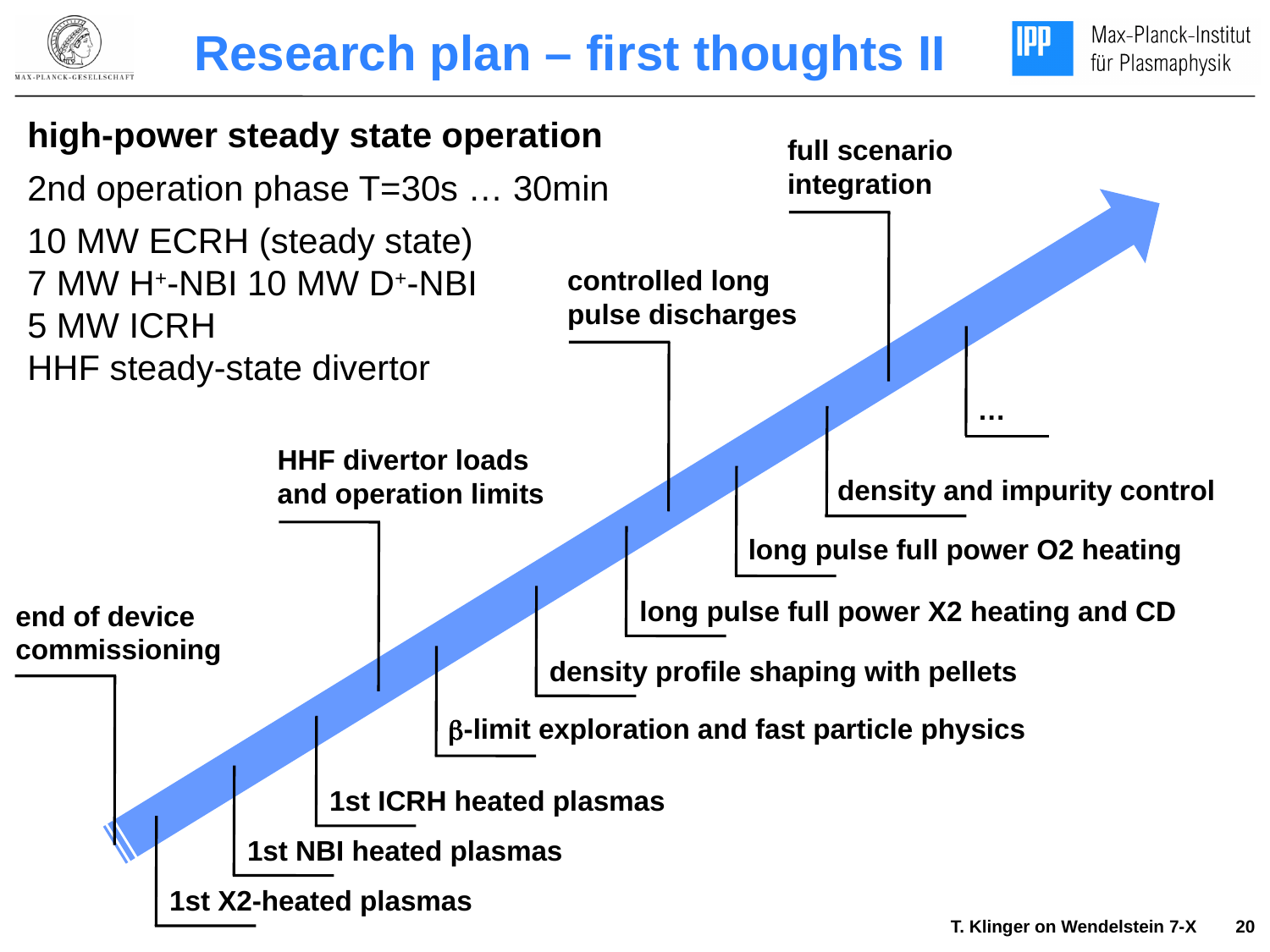

Research plan – first thoughts II
high-power steady state operation
2nd operation phase T=30s … 30min
10 MW ECRH (steady state)
7 MW H+-NBI 10 MW D+-NBI
5 MW ICRH
HHF steady-state divertor
full scenario
integration
controlled long pulse discharges
…
density and impurity control
HHF divertor loads and operation limits
long pulse full power O2 heating

long pulse full power X2 heating and CD
density profile shaping with pellets
end of device
commissioning
β-limit exploration and fast particle physics
1st ICRH heated plasmas
1st NBI heated plasmas
1st X2-heated plasmas
T. Klinger on Wendelstein 7-X        20